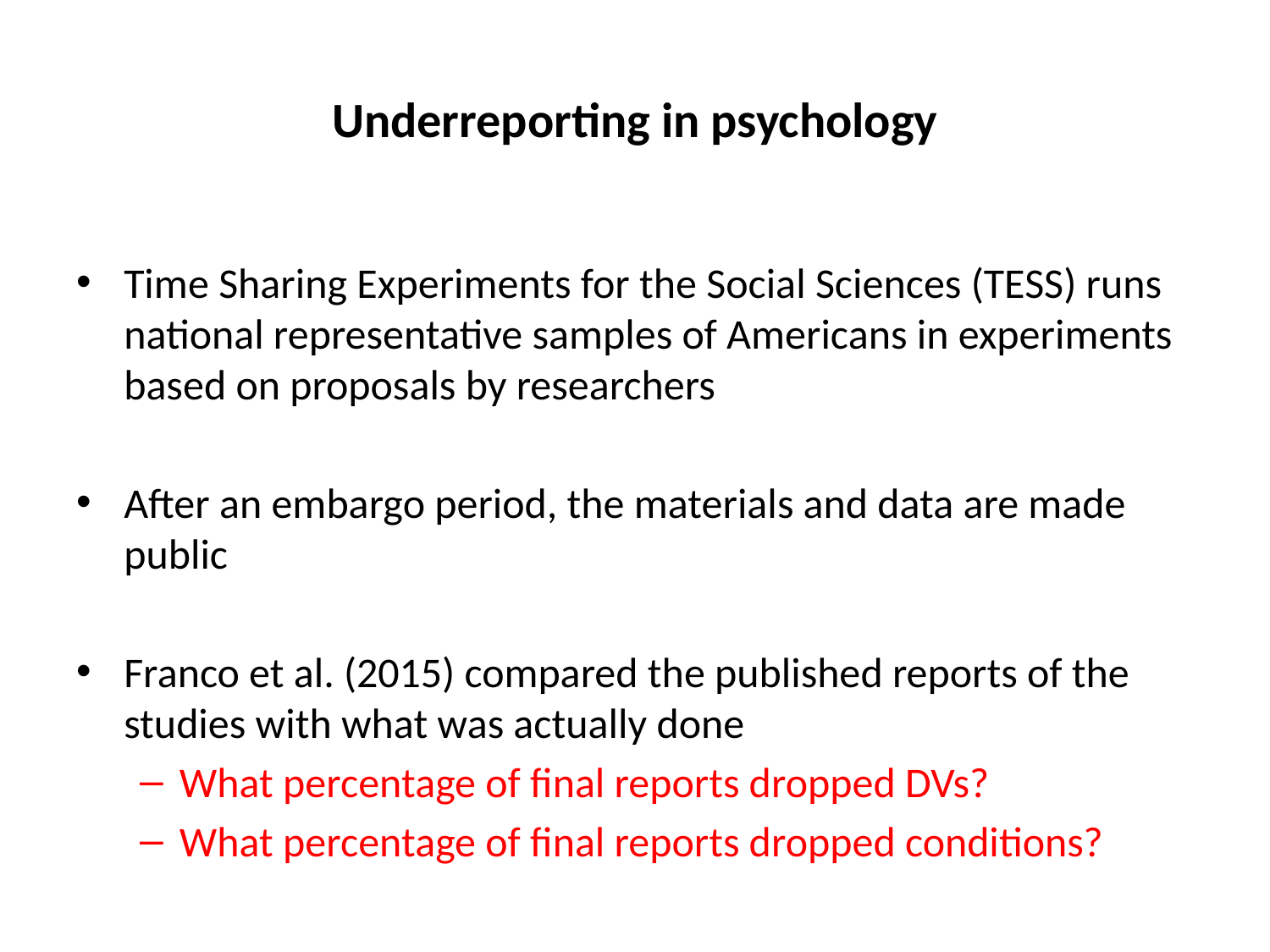

# Underreporting in psychology
Time Sharing Experiments for the Social Sciences (TESS) runs national representative samples of Americans in experiments based on proposals by researchers

After an embargo period, the materials and data are made public

Franco et al. (2015) compared the published reports of the studies with what was actually done
What percentage of final reports dropped DVs?
What percentage of final reports dropped conditions?